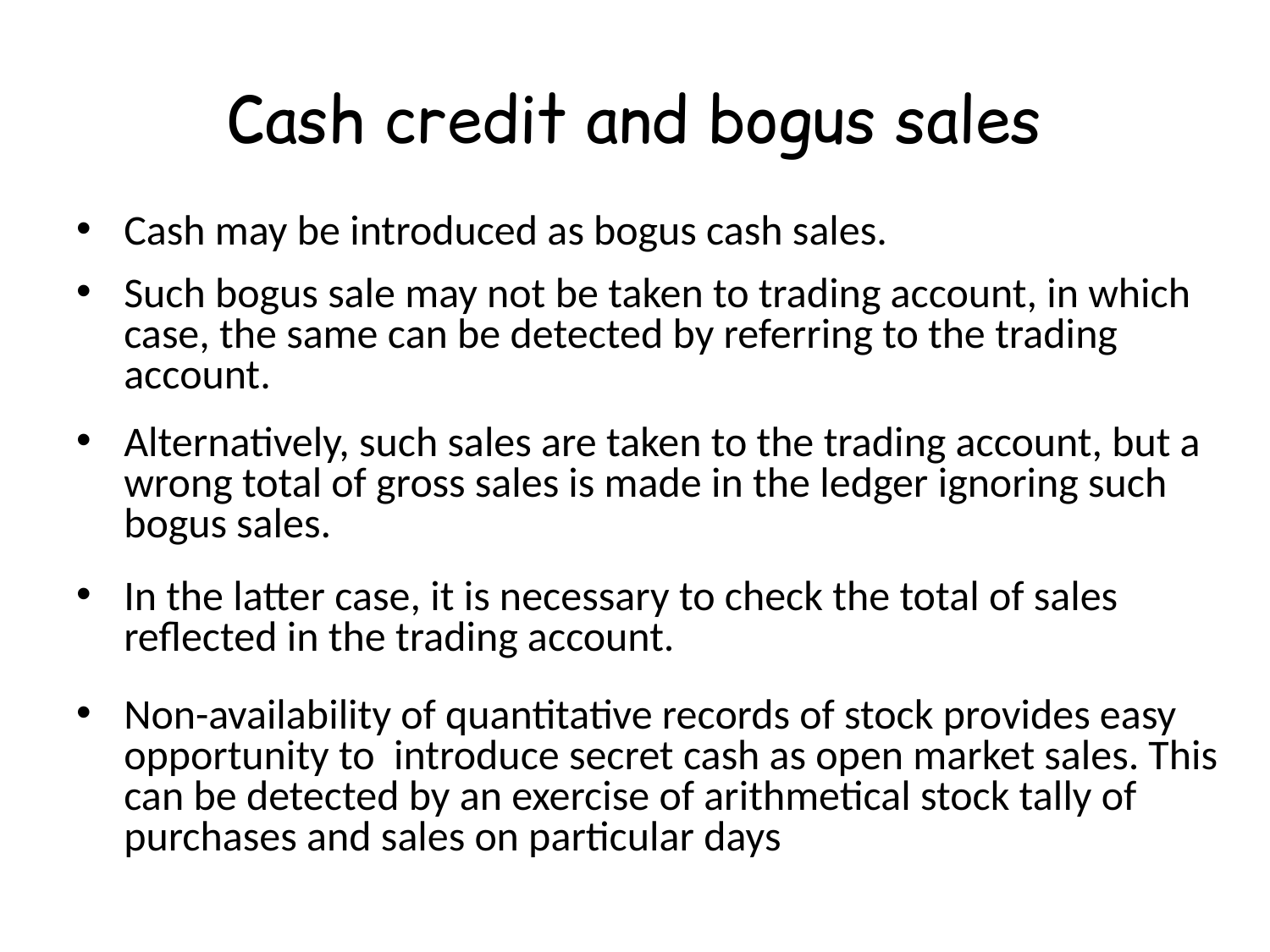

# Cash credit and bogus sales
Cash may be introduced as bogus cash sales.

Such bogus sale may not be taken to trading account, in which case, the same can be detected by referring to the trading account.

Alternatively, such sales are taken to the trading account, but a wrong total of gross sales is made in the ledger ignoring such bogus sales.

In the latter case, it is necessary to check the total of sales reflected in the trading account.

Non-availability of quantitative records of stock provides easy opportunity to  introduce secret cash as open market sales. This can be detected by an exercise of arithmetical stock tally of purchases and sales on particular days